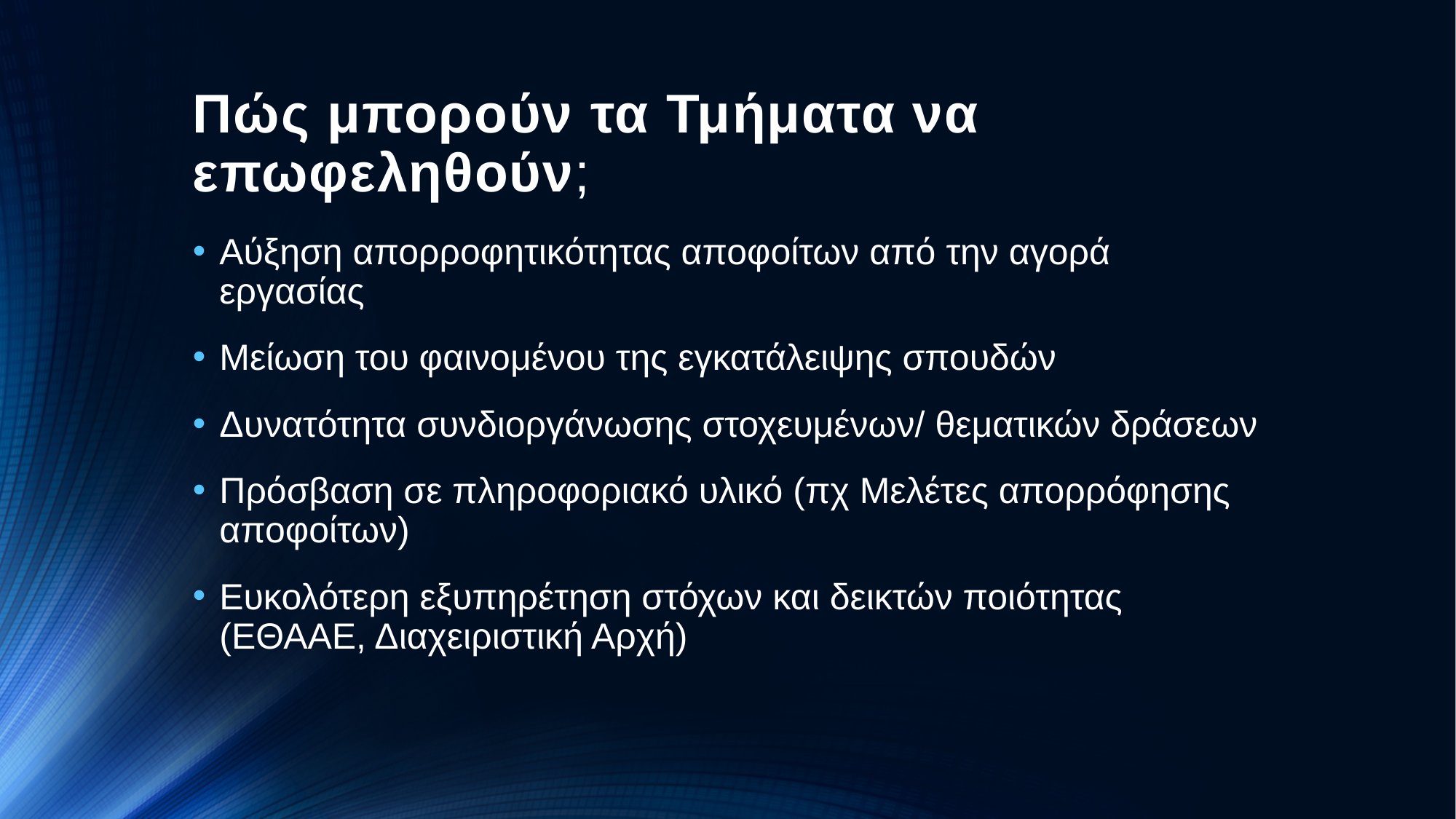

# Πώς μπορούν τα Τμήματα να επωφεληθούν;
Αύξηση απορροφητικότητας αποφοίτων από την αγορά εργασίας
Μείωση του φαινομένου της εγκατάλειψης σπουδών
Δυνατότητα συνδιοργάνωσης στοχευμένων/ θεματικών δράσεων
Πρόσβαση σε πληροφοριακό υλικό (πχ Μελέτες απορρόφησης αποφοίτων)
Ευκολότερη εξυπηρέτηση στόχων και δεικτών ποιότητας (ΕΘΑΑΕ, Διαχειριστική Αρχή)